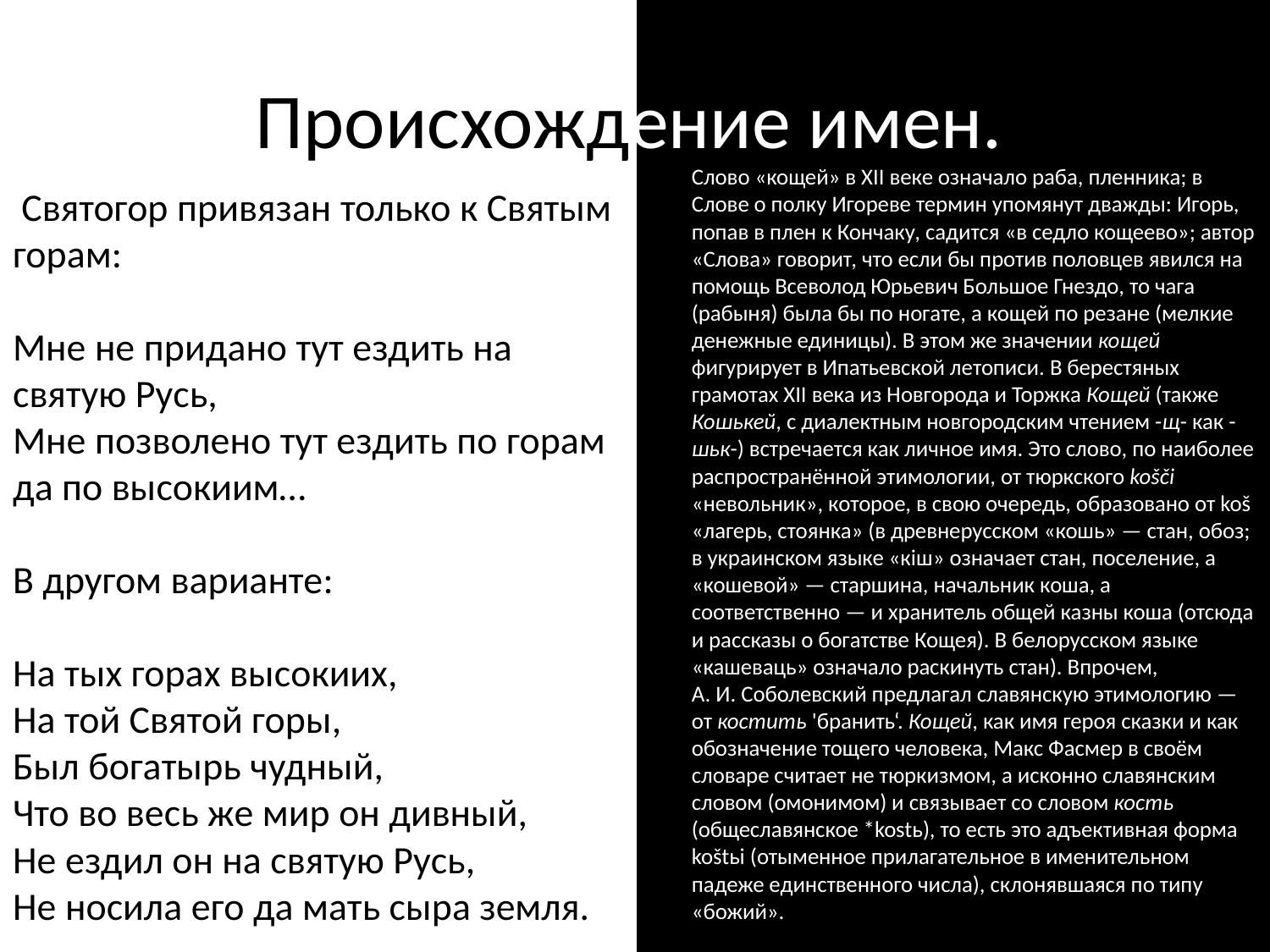

# Происхождение имен.
		Слово «кощей» в XII веке означало раба, пленника; в Слове о полку Игореве термин упомянут дважды: Игорь, попав в плен к Кончаку, садится «в седло кощеево»; автор «Слова» говорит, что если бы против половцев явился на помощь Всеволод Юрьевич Большое Гнездо, то чага (рабыня) была бы по ногате, а кощей по резане (мелкие денежные единицы). В этом же значении кощей фигурирует в Ипатьевской летописи. В берестяных грамотах XII века из Новгорода и Торжка Кощей (также Кошькей, с диалектным новгородским чтением -щ- как -шьк-) встречается как личное имя. Это слово, по наиболее распространённой этимологии, от тюркского košči «невольник», которое, в свою очередь, образовано от koš «лагерь, стоянка» (в древнерусском «кошь» — стан, обоз; в украинском языке «кіш» означает стан, поселение, а «кошевой» — старшина, начальник коша, а соответственно — и хранитель общей казны коша (отсюда и рассказы о богатстве Кощея). В белорусском языке «кашеваць» означало раскинуть стан). Впрочем, А. И. Соболевский предлагал славянскую этимологию — от костить 'бранить‘. Кощей, как имя героя сказки и как обозначение тощего человека, Макс Фасмер в своём словаре считает не тюркизмом, а исконно славянским словом (омонимом) и связывает со словом кость (общеславянское *kostь), то есть это адъективная форма koštьі (отыменное прилагательное в именительном падеже единственного числа), склонявшаяся по типу «божий».

 Святогор привязан только к Святым горам:

Мне не придано тут ездить на святую Русь,
Мне позволено тут ездить по горам
да по высокиим…

В другом варианте:

На тых горах высокиих,
На той Святой горы,
Был богатырь чудный,
Что во весь же мир он дивный,
Не ездил он на святую Русь,
Не носила его да мать сыра земля.